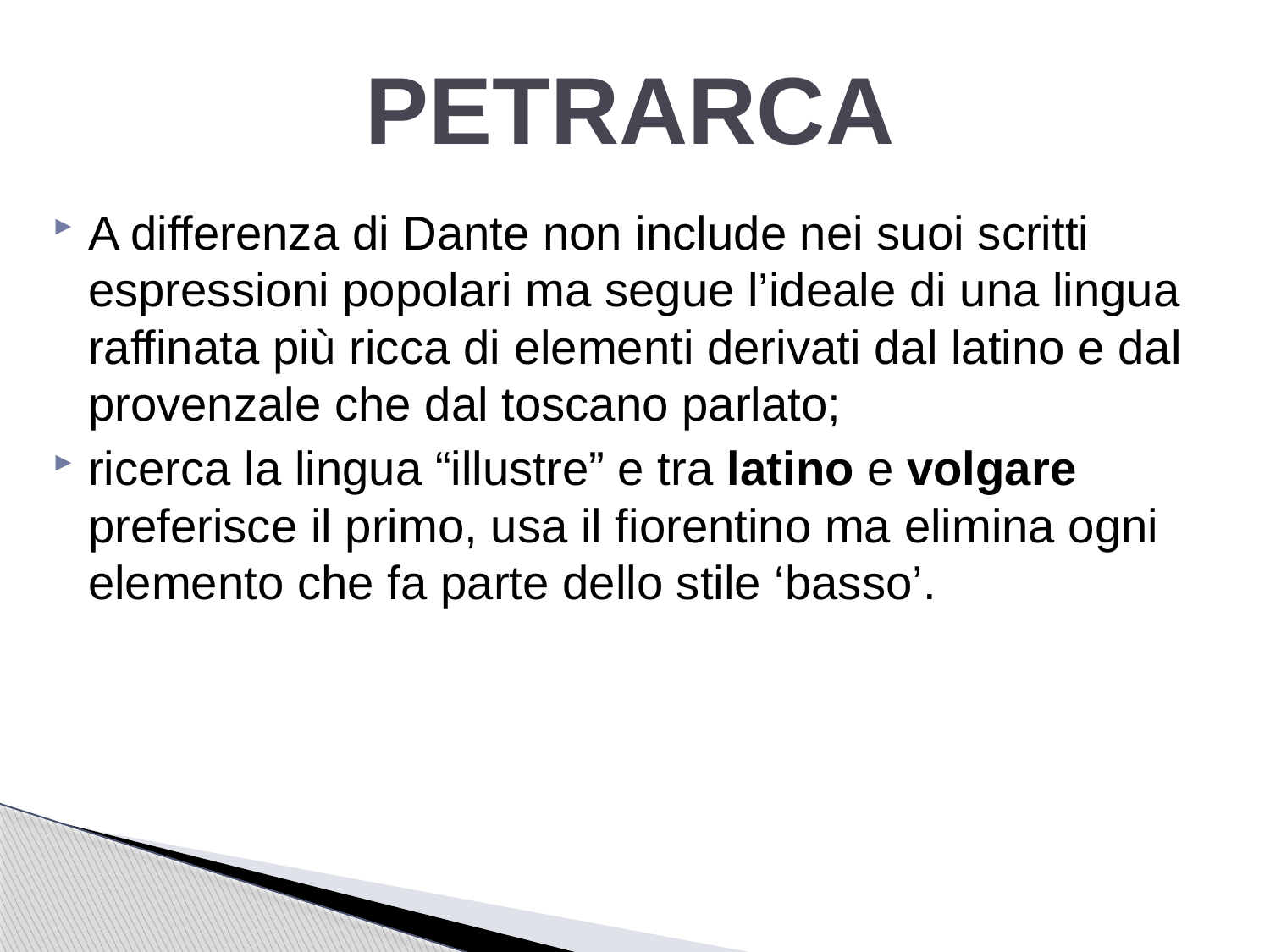

# PETRARCA
A differenza di Dante non include nei suoi scritti espressioni popolari ma segue l’ideale di una lingua raffinata più ricca di elementi derivati dal latino e dal provenzale che dal toscano parlato;
ricerca la lingua “illustre” e tra latino e volgare preferisce il primo, usa il fiorentino ma elimina ogni elemento che fa parte dello stile ‘basso’.